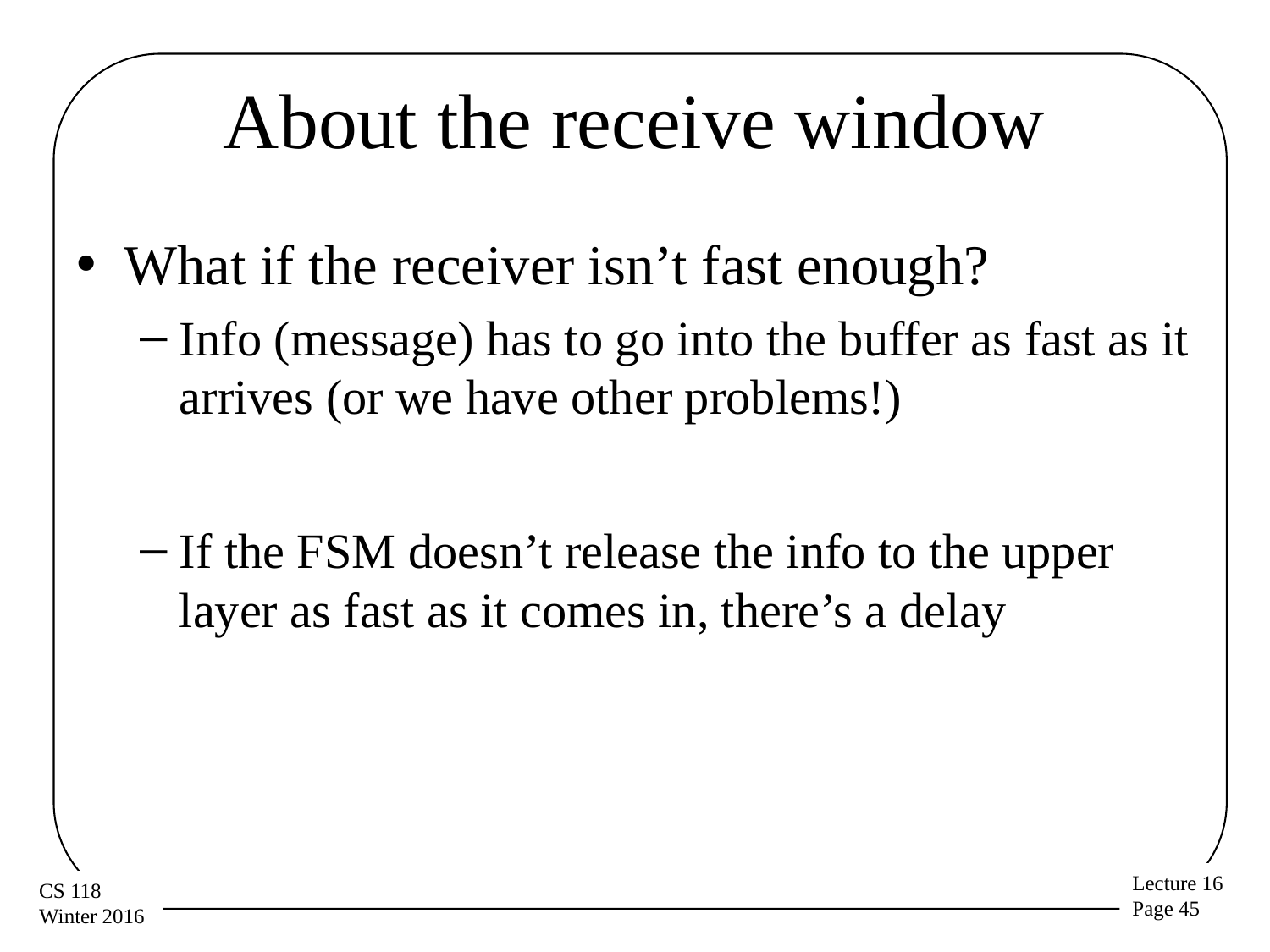

# About the receive window
What if the receiver isn’t fast enough?
Info (message) has to go into the buffer as fast as it arrives (or we have other problems!)

If the FSM doesn’t release the info to the upper layer as fast as it comes in, there’s a delay